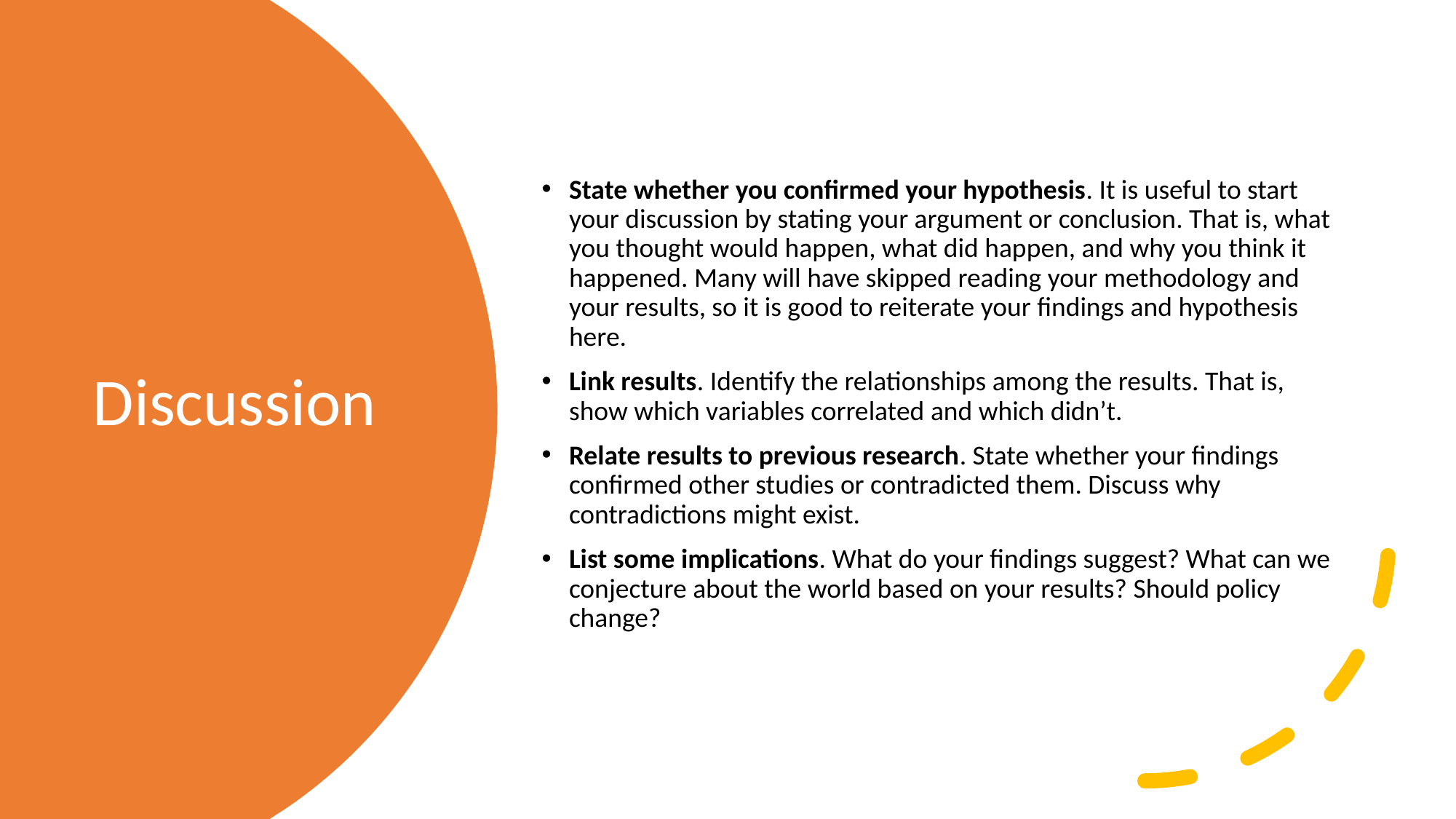

State whether you confirmed your hypothesis. It is useful to start your discussion by stating your argument or conclusion. That is, what you thought would happen, what did happen, and why you think it happened. Many will have skipped reading your methodology and your results, so it is good to reiterate your findings and hypothesis here.
Link results. Identify the relationships among the results. That is, show which variables correlated and which didn’t.
Relate results to previous research. State whether your findings confirmed other studies or contradicted them. Discuss why contradictions might exist.
List some implications. What do your findings suggest? What can we conjecture about the world based on your results? Should policy change?
# Discussion